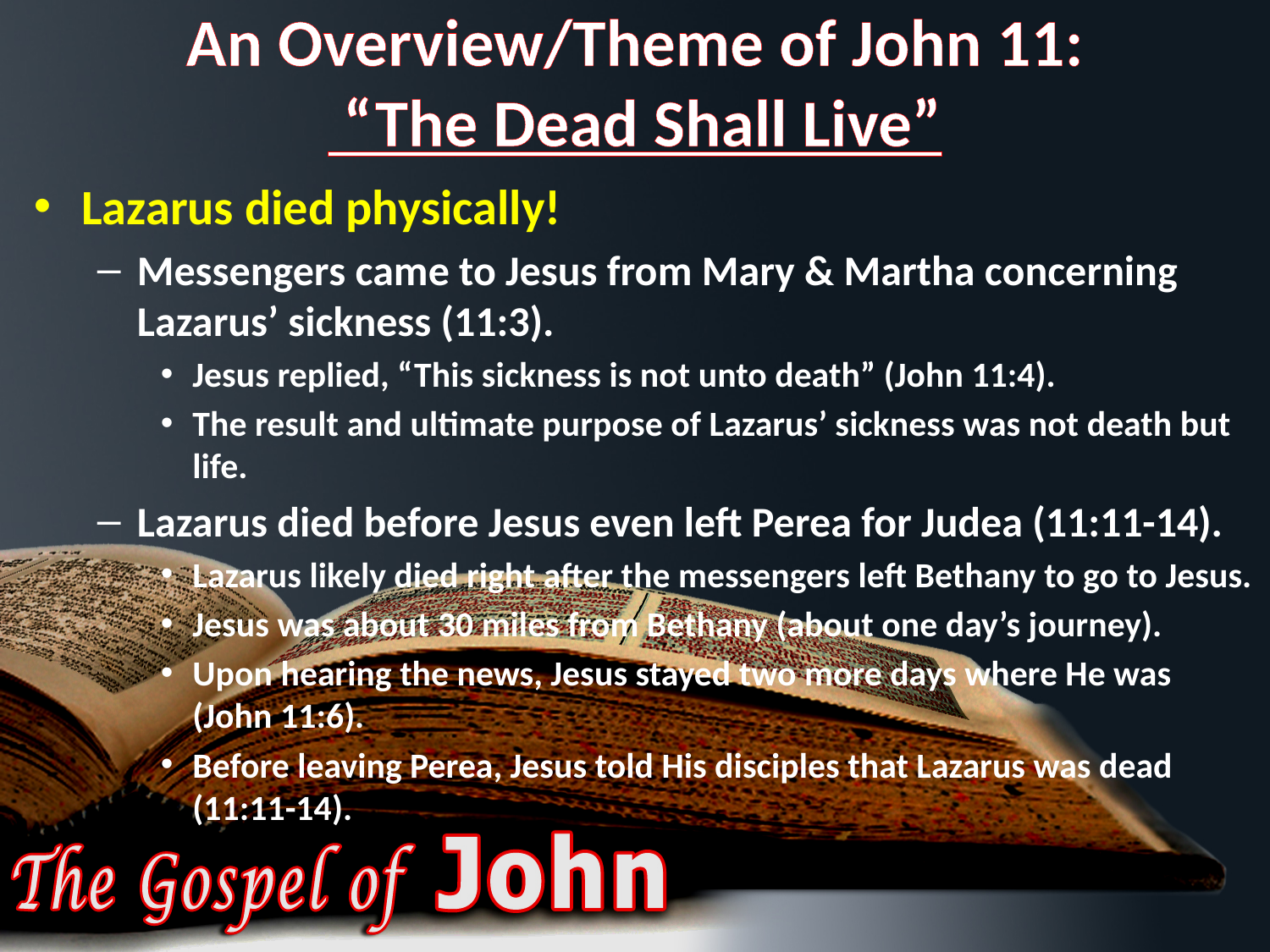

# An Overview/Theme of John 11: “The Dead Shall Live”
Lazarus died physically!
Messengers came to Jesus from Mary & Martha concerning Lazarus’ sickness (11:3).
Jesus replied, “This sickness is not unto death” (John 11:4).
The result and ultimate purpose of Lazarus’ sickness was not death but life.
Lazarus died before Jesus even left Perea for Judea (11:11-14).
Lazarus likely died right after the messengers left Bethany to go to Jesus.
Jesus was about 30 miles from Bethany (about one day’s journey).
Upon hearing the news, Jesus stayed two more days where He was (John 11:6).
Before leaving Perea, Jesus told His disciples that Lazarus was dead (11:11-14).